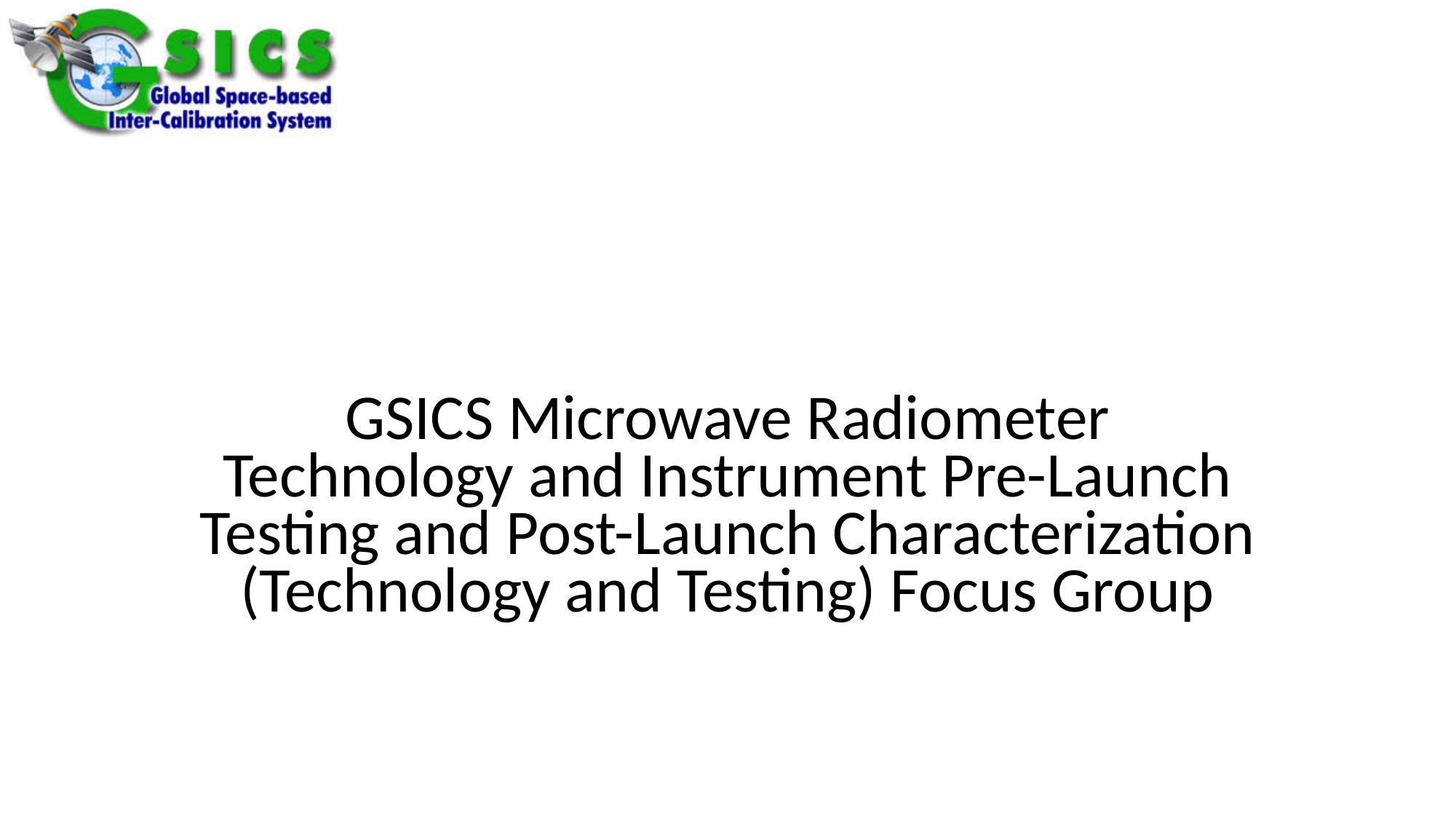

# GSICS Microwave Radiometer Technology and Instrument Pre-Launch Testing and Post-Launch Characterization (Technology and Testing) Focus Group